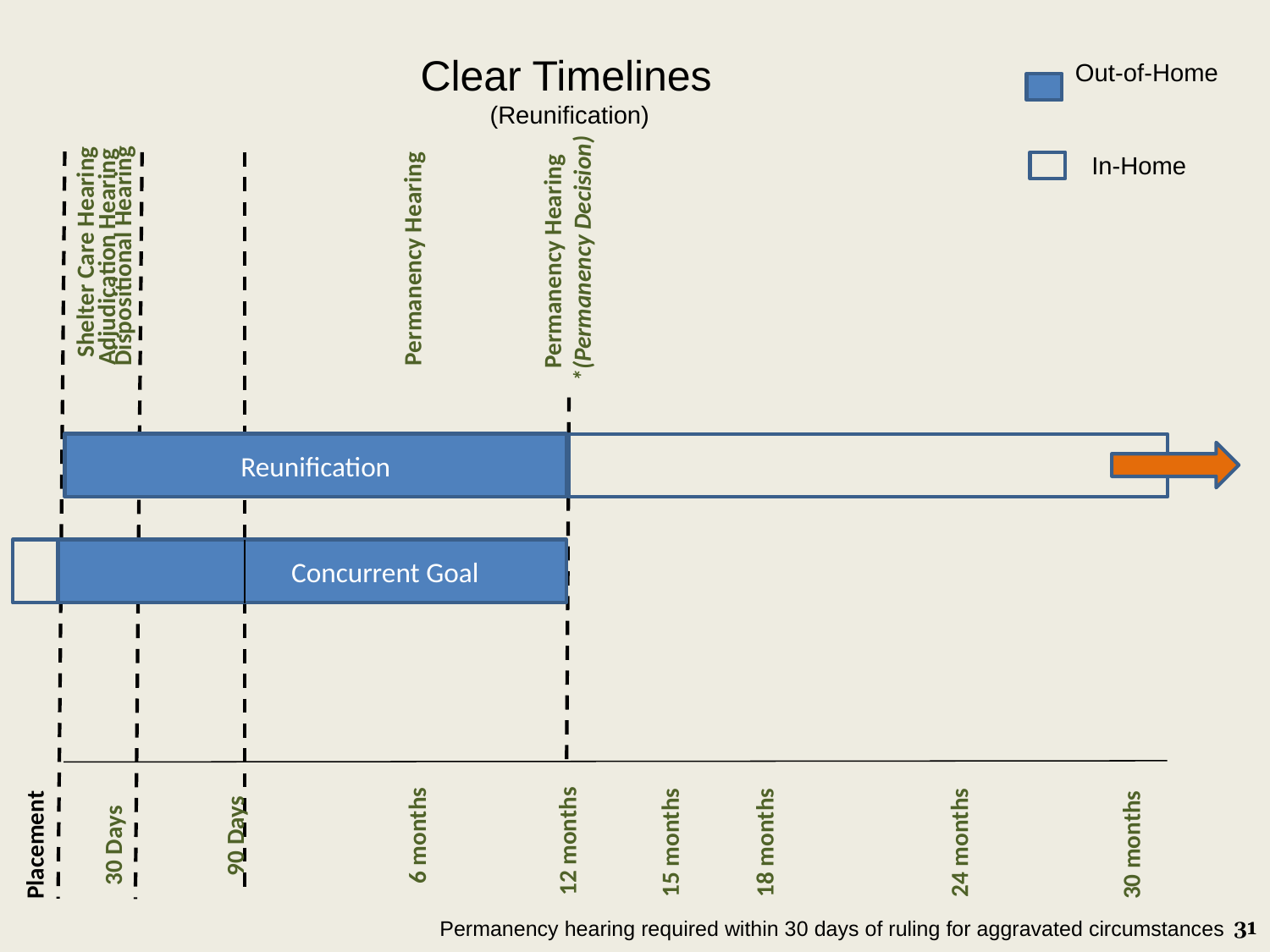

Clear Timelines
(Reunification)

Out-of-Home

In-Home

Adjudication Hearing
Dispositional Hearing
Permanency Hearing
*(Permanency Decision)
Shelter Care Hearing
Permanency Hearing
Reunification

                       Concurrent Goal
6 months
 90 Days
12 months
15 months
18 months
24 months
Placement
30 months
30 Days
31
Permanency hearing required within 30 days of ruling for aggravated circumstances